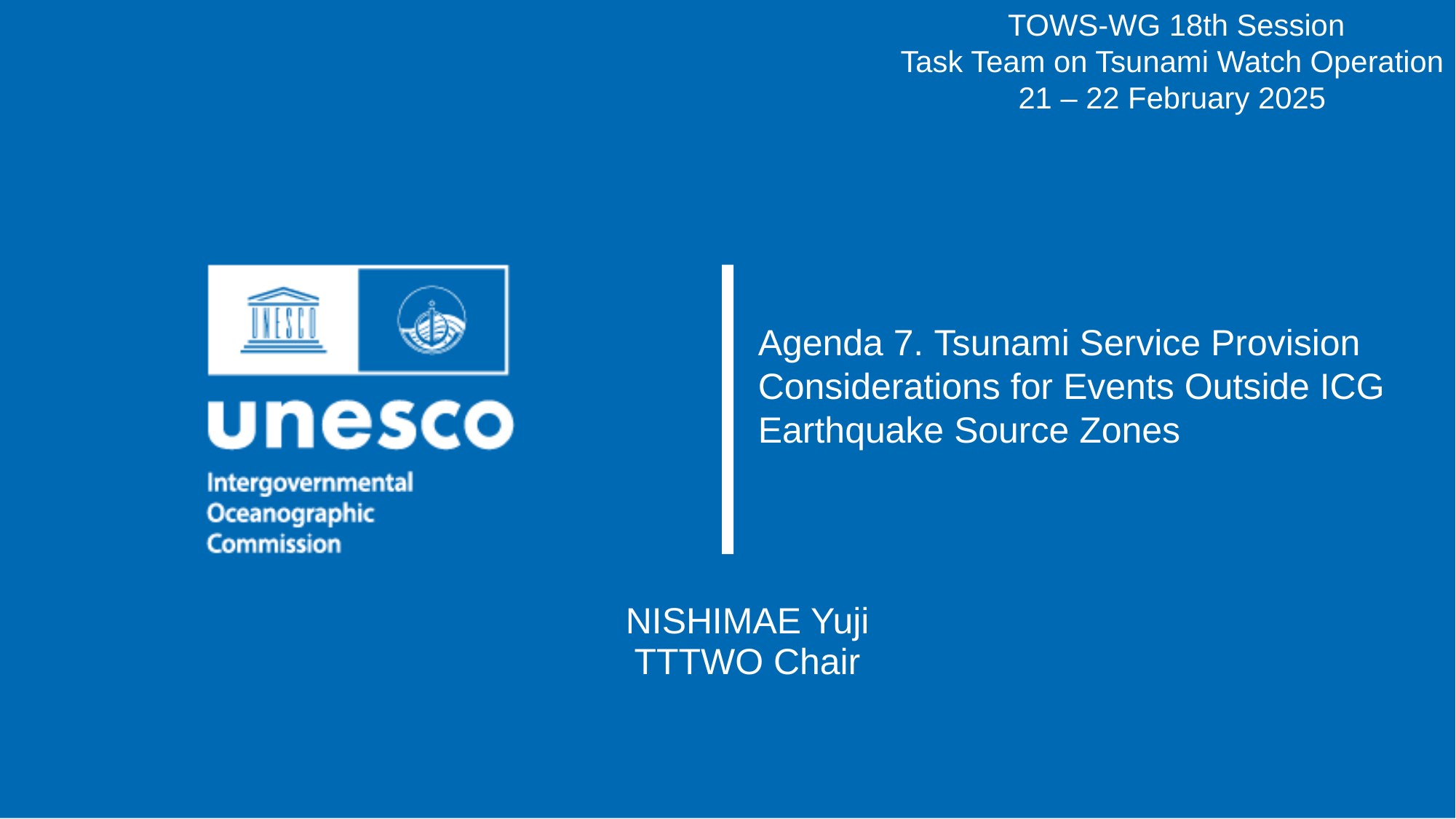

TOWS-WG 18th Session
Task Team on Tsunami Watch Operation
21 – 22 February 2025

Agenda 7. Tsunami Service Provision Considerations for Events Outside ICG Earthquake Source Zones
NISHIMAE Yuji
TTTWO Chair